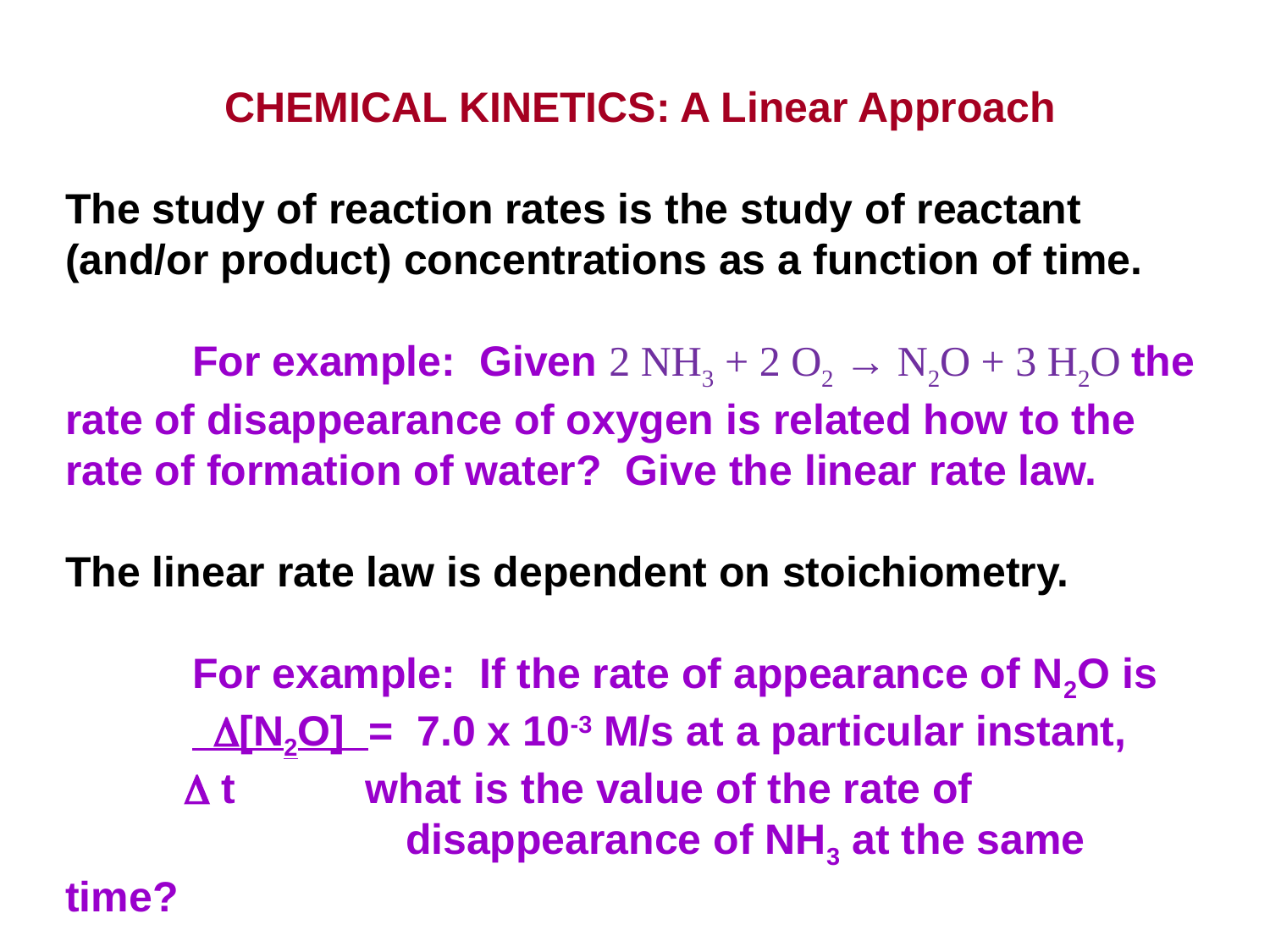

CHEMICAL KINETICS: A Linear Approach

The study of reaction rates is the study of reactant
(and/or product) concentrations as a function of time.

	For example:  Given 2 NH3 + 2 O2 → N2O + 3 H2O the rate of disappearance of oxygen is related how to the rate of formation of water?  Give the linear rate law.

The linear rate law is dependent on stoichiometry.

	For example:  If the rate of appearance of N2O is
	 Δ[N2O]  =  7.0 x 10-3 M/s at a particular instant,
          Δ t           what is the value of the rate of
	                  disappearance of NH3 at the same time?